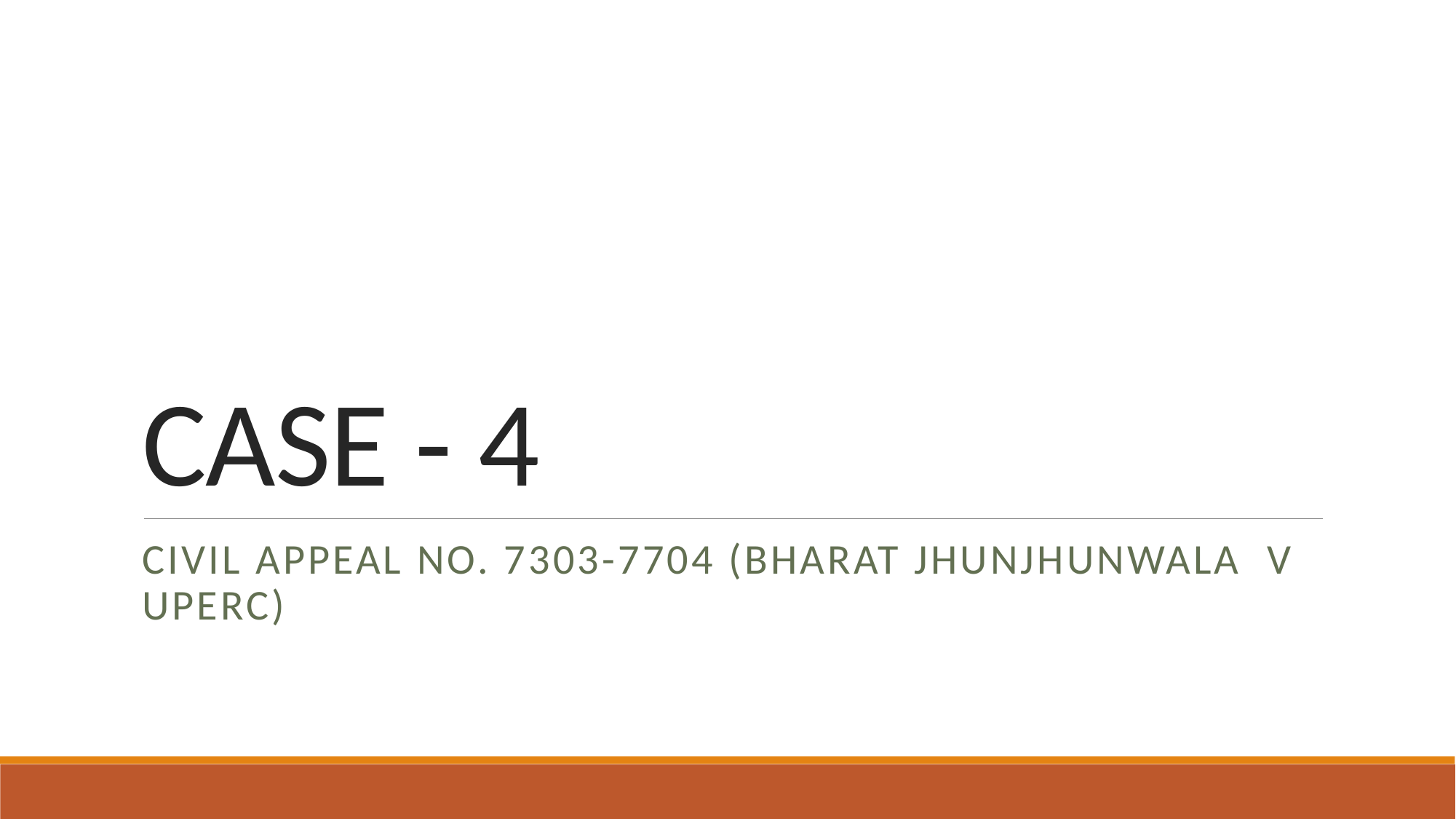

# CASE - 4
Civil Appeal No. 7303-7704 (Bharat Jhunjhunwala  v UPERC)